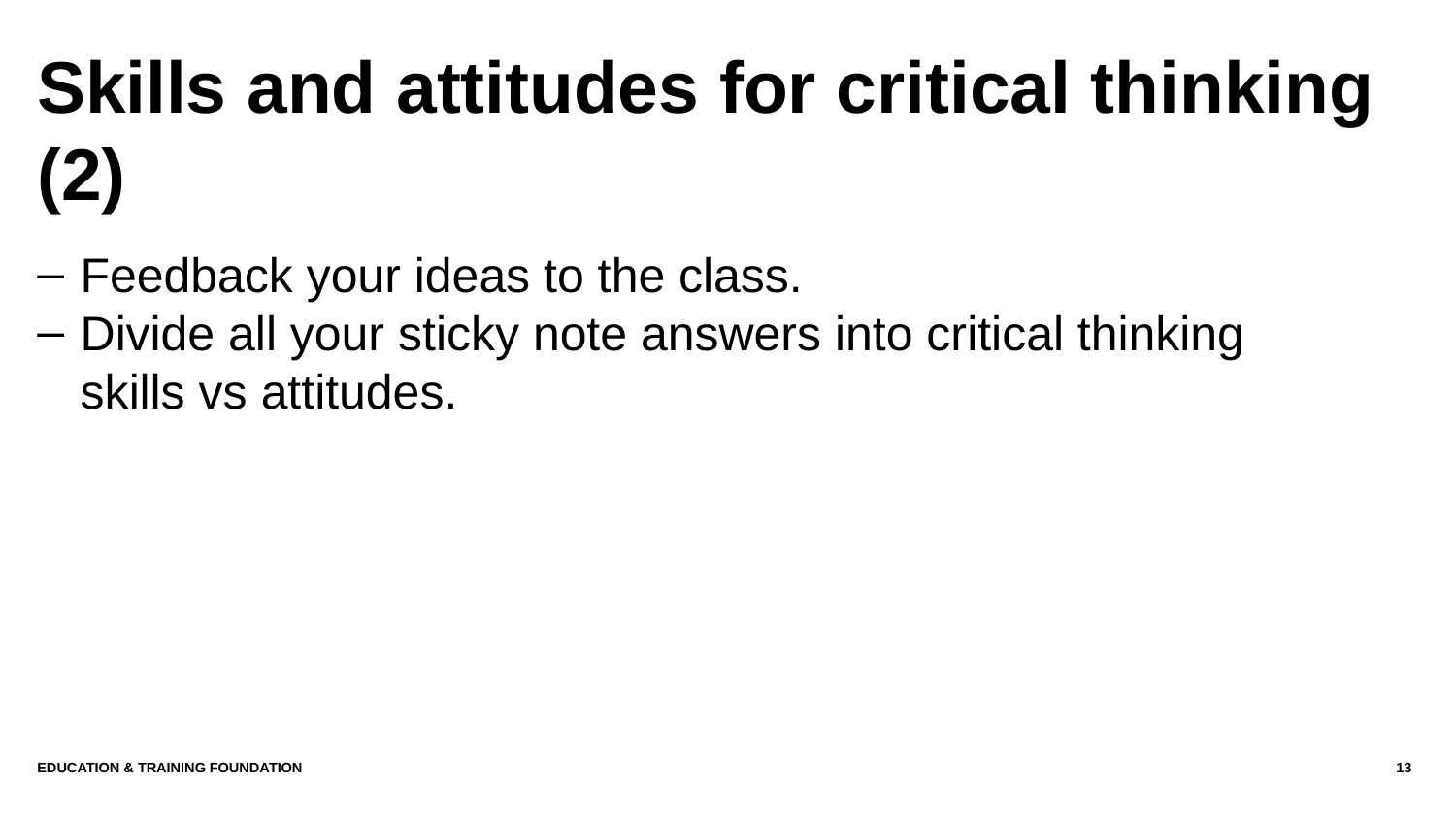

# Skills and attitudes for critical thinking (2)

Feedback your ideas to the class.
Divide all your sticky note answers into critical thinking skills vs attitudes.
Education & Training Foundation
13